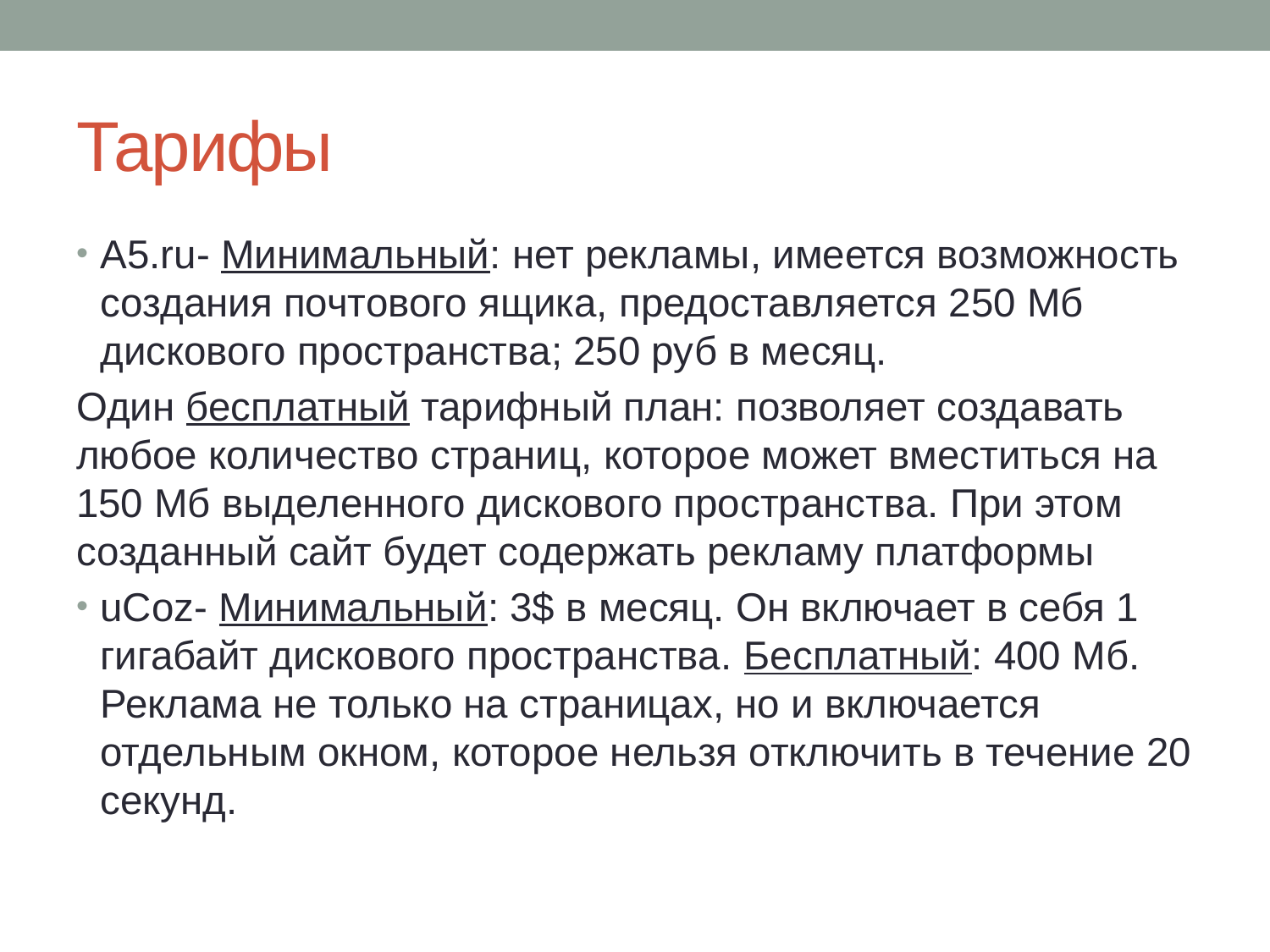

# Тарифы
A5.ru- Минимальный: нет рекламы, имеется возможность создания почтового ящика, предоставляется 250 Мб дискового пространства; 250 руб в месяц.
Один бесплатный тарифный план: позволяет создавать любое количество страниц, которое может вместиться на 150 Мб выделенного дискового пространства. При этом созданный сайт будет содержать рекламу платформы
uCoz- Минимальный: 3$ в месяц. Он включает в себя 1 гигабайт дискового пространства. Бесплатный: 400 Мб. Реклама не только на страницах, но и включается отдельным окном, которое нельзя отключить в течение 20 секунд.